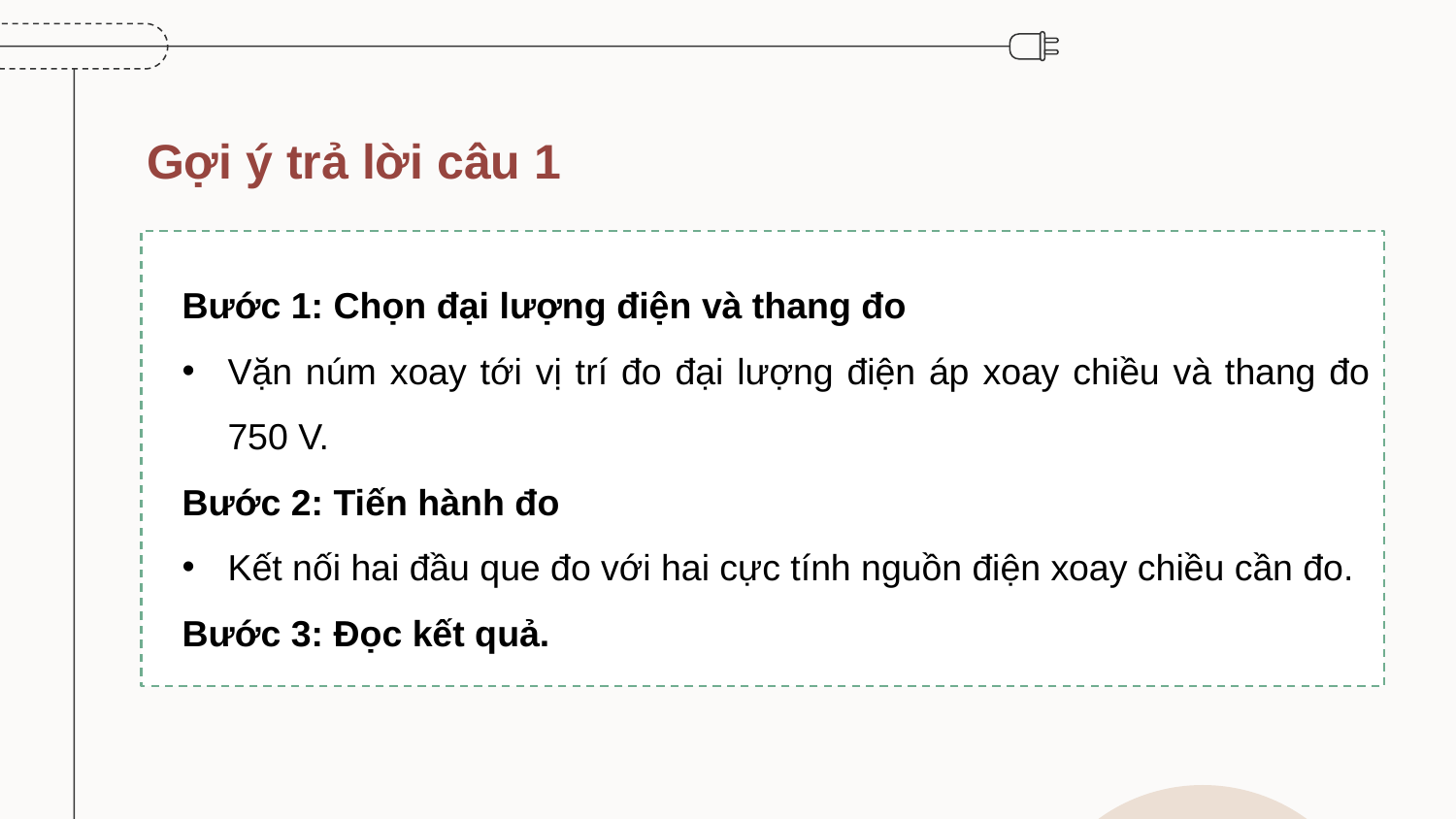

# Gợi ý trả lời câu 1

Bước 1: Chọn đại lượng điện và thang đo
Vặn núm xoay tới vị trí đo đại lượng điện áp xoay chiều và thang đo 750 V.
Bước 2: Tiến hành đo
Kết nối hai đầu que đo với hai cực tính nguồn điện xoay chiều cần đo.
Bước 3: Đọc kết quả.